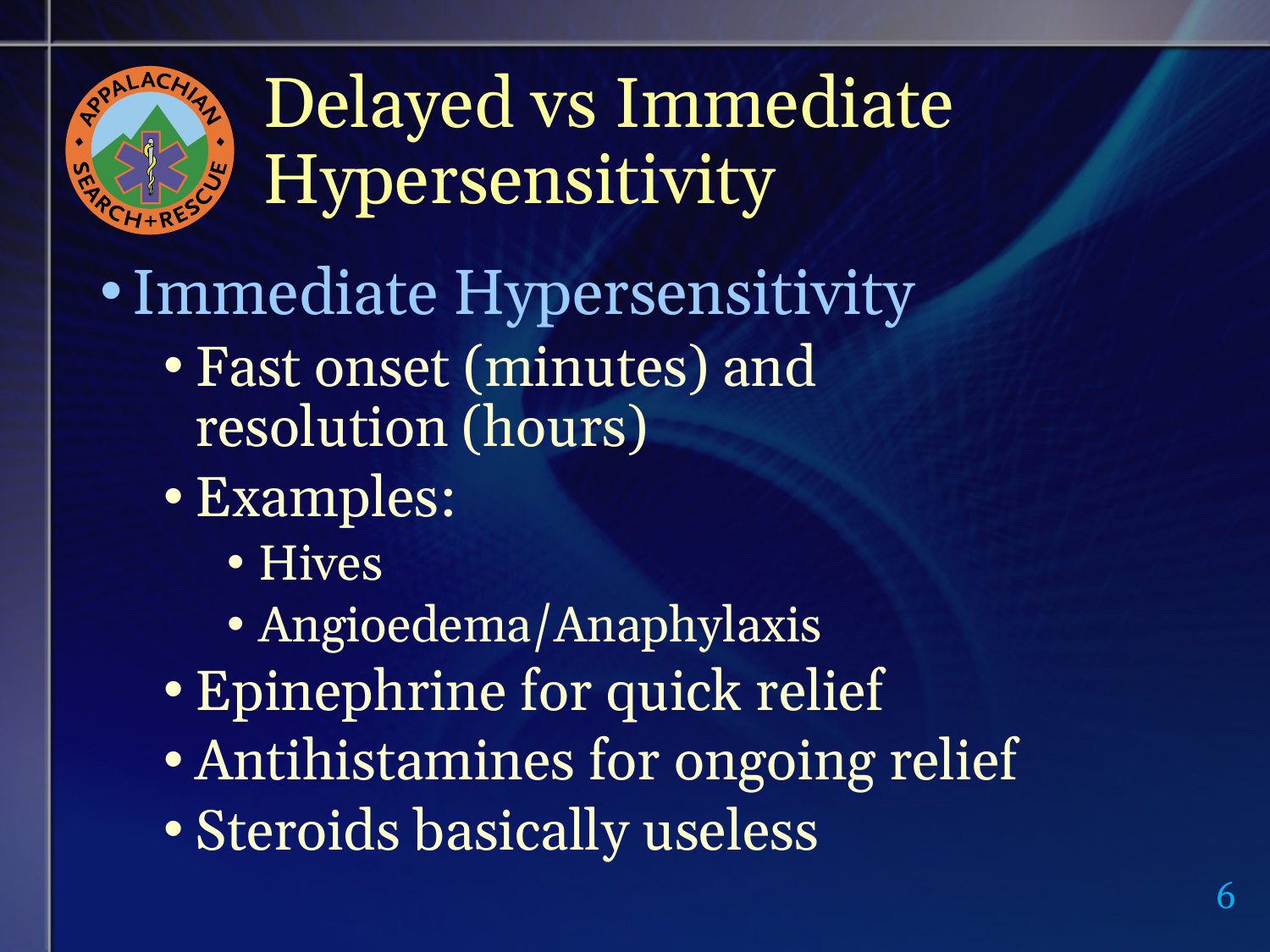

# Delayed vs Immediate Hypersensitivity
Immediate Hypersensitivity
Fast onset (minutes) and
resolution (hours)
Examples:
Hives
Angioedema/Anaphylaxis
Epinephrine for quick relief
Antihistamines for ongoing relief
Steroids basically useless